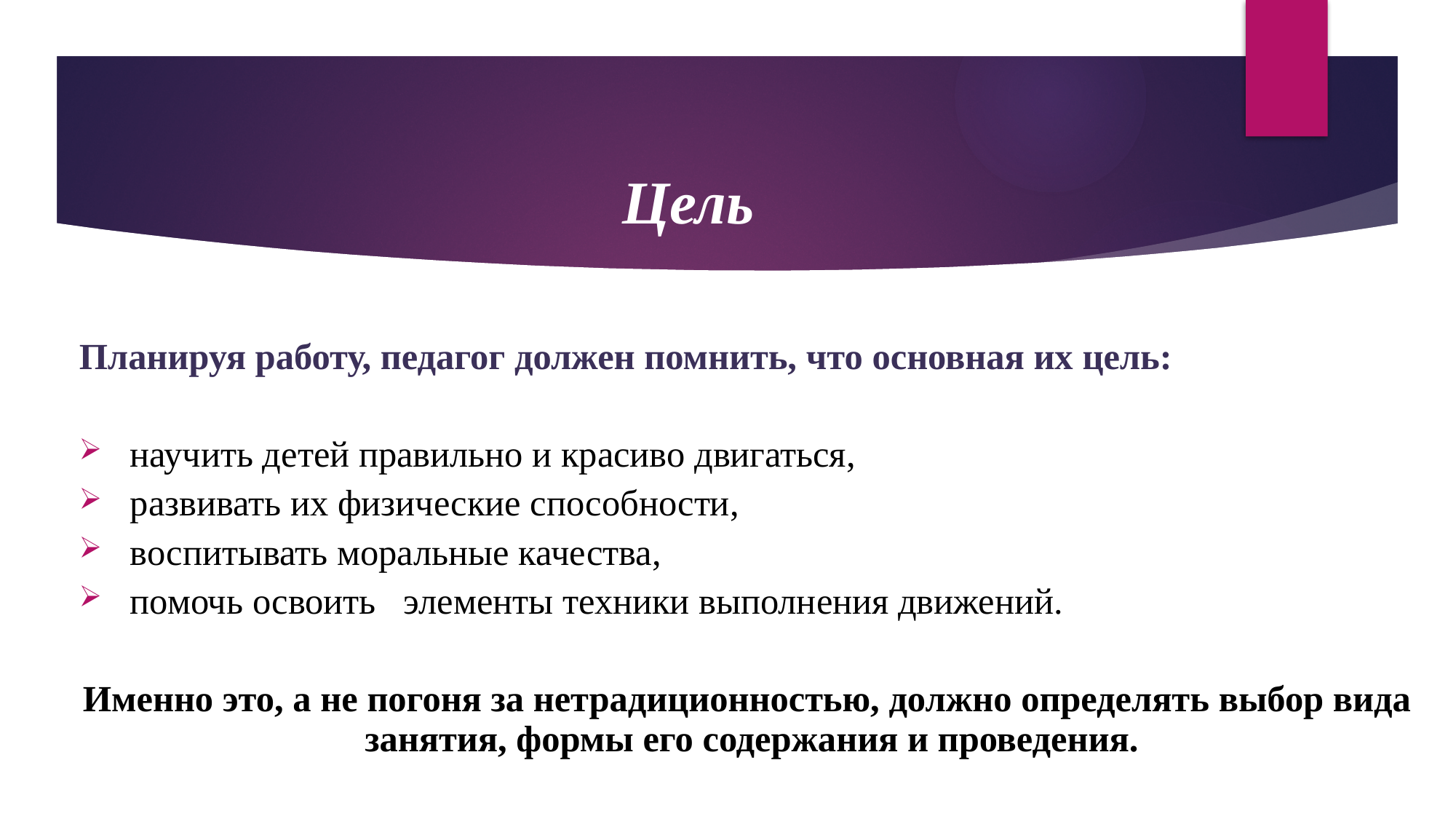

Цель

Планируя работу, педагог должен помнить, что основная их цель:

научить детей правильно и красиво двигаться,
развивать их физические способности,
воспитывать моральные качества,
помочь освоить   элементы техники выполнения движений.

Именно это, а не погоня за нетрадиционностью, должно определять выбор вида занятия, формы его содержания и проведения.